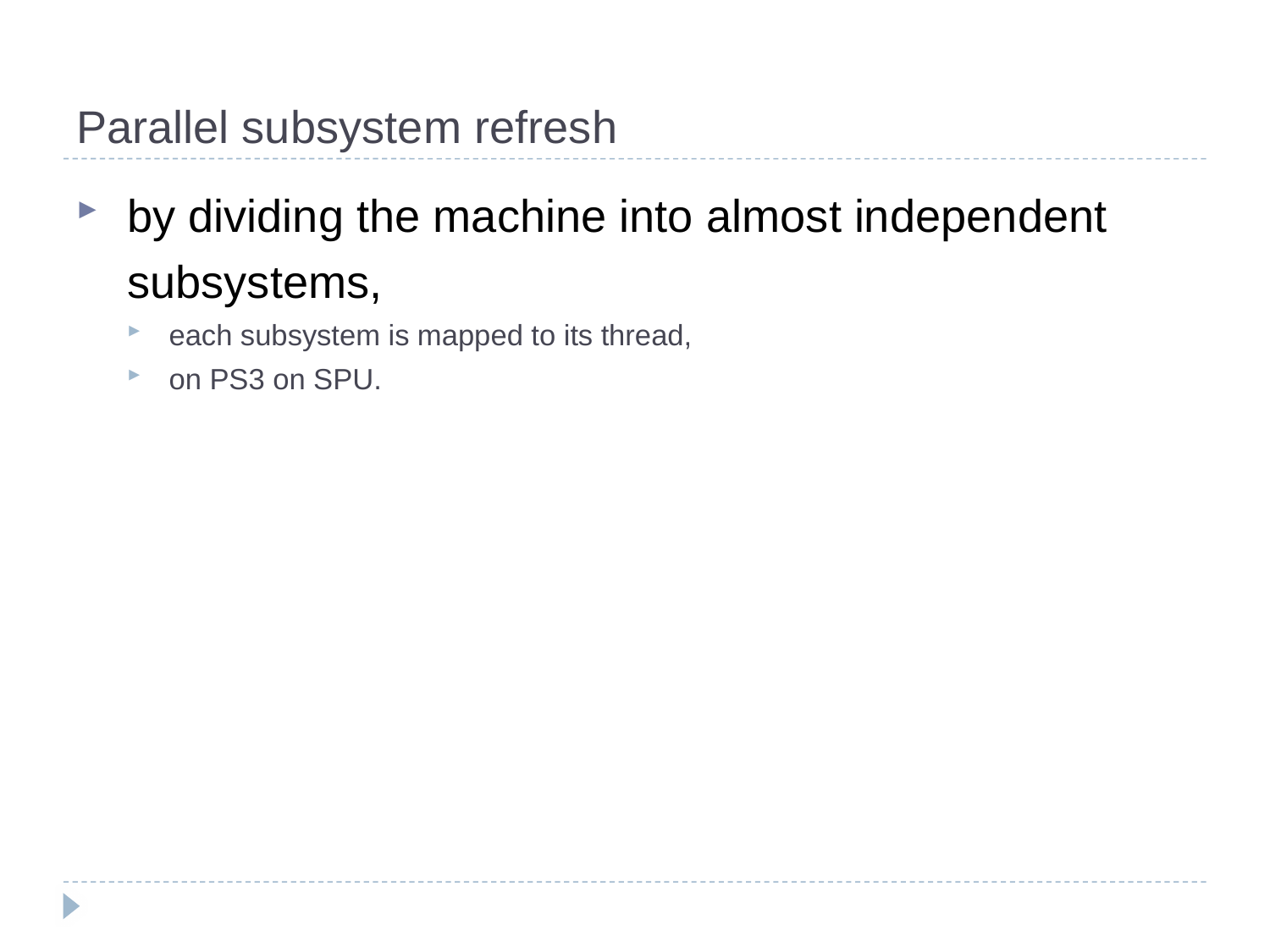

# Parallel subsystem refresh
by dividing the machine into almost independent subsystems,
each subsystem is mapped to its thread,
on PS3 on SPU.